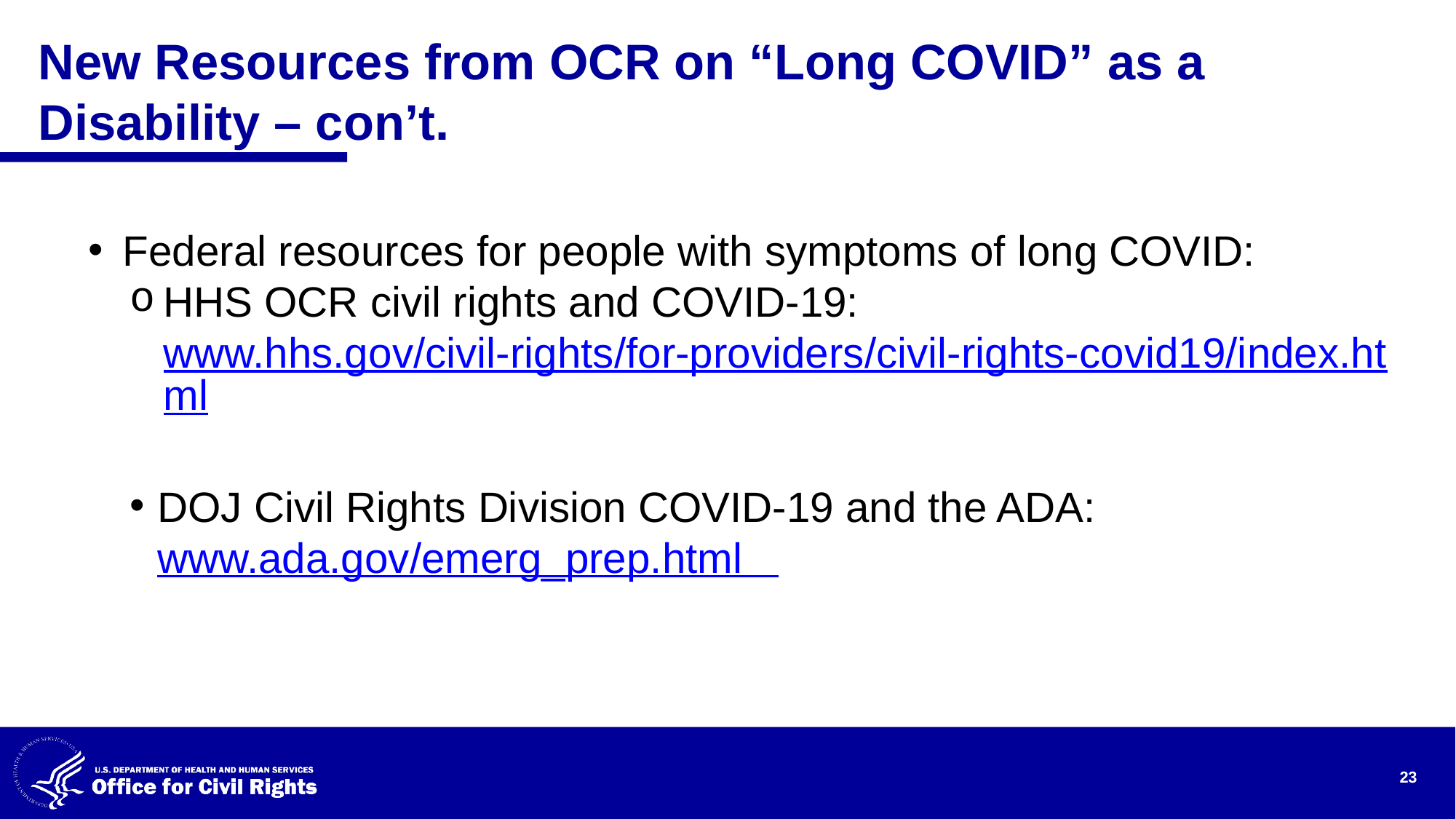

# New Resources from OCR on “Long COVID” as a Disability – con’t.
Federal resources for people with symptoms of long COVID:
HHS OCR civil rights and COVID-19:
www.hhs.gov/civil-rights/for-providers/civil-rights-covid19/index.html

DOJ Civil Rights Division COVID-19 and the ADA: www.ada.gov/emerg_prep.html